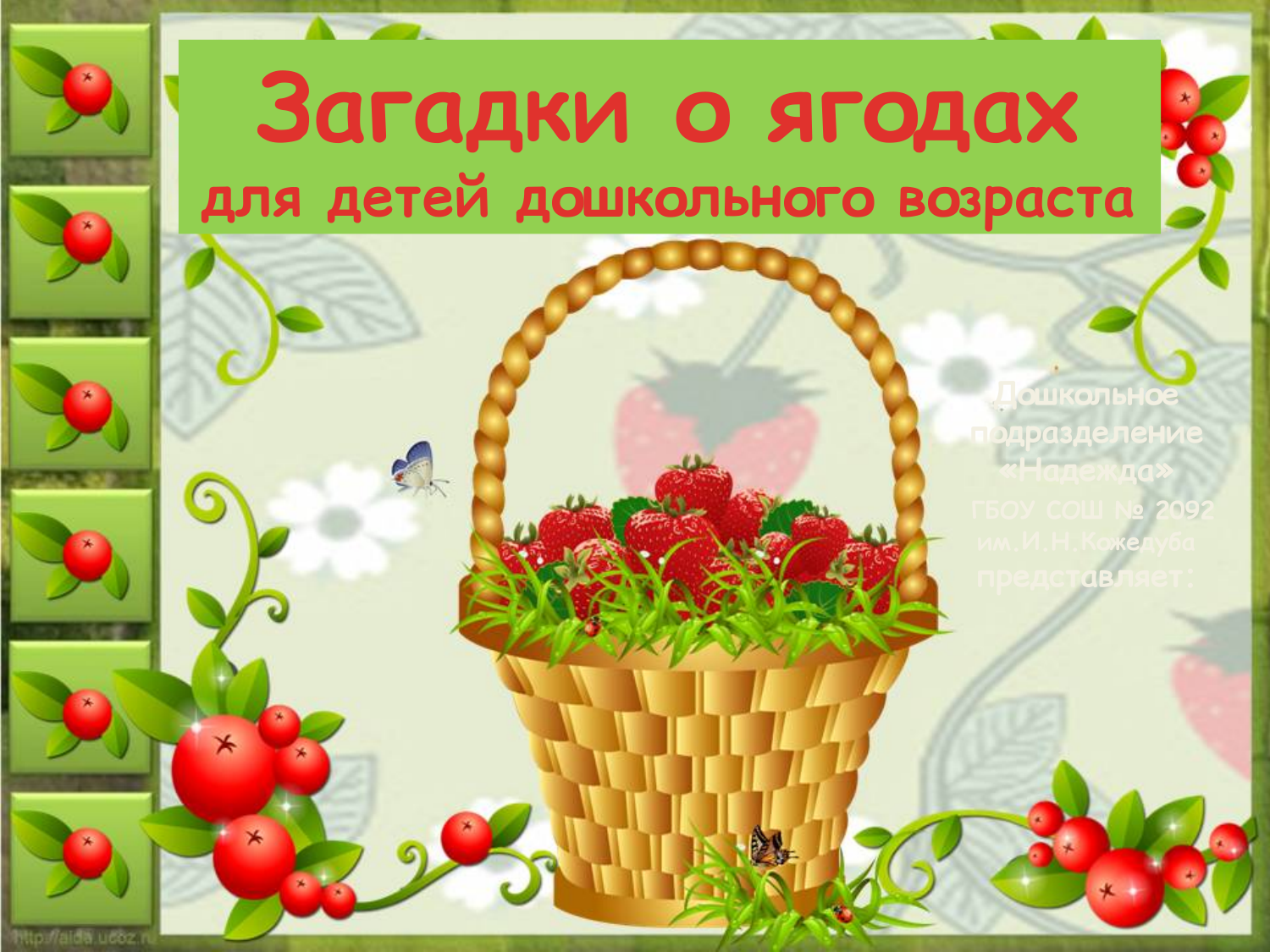

Загадки о ягодах для детей дошкольного возраста
Дошкольное подразделение «Надежда»
 ГБОУ СОШ № 2092 им.И.Н.Кожедуба представляет: